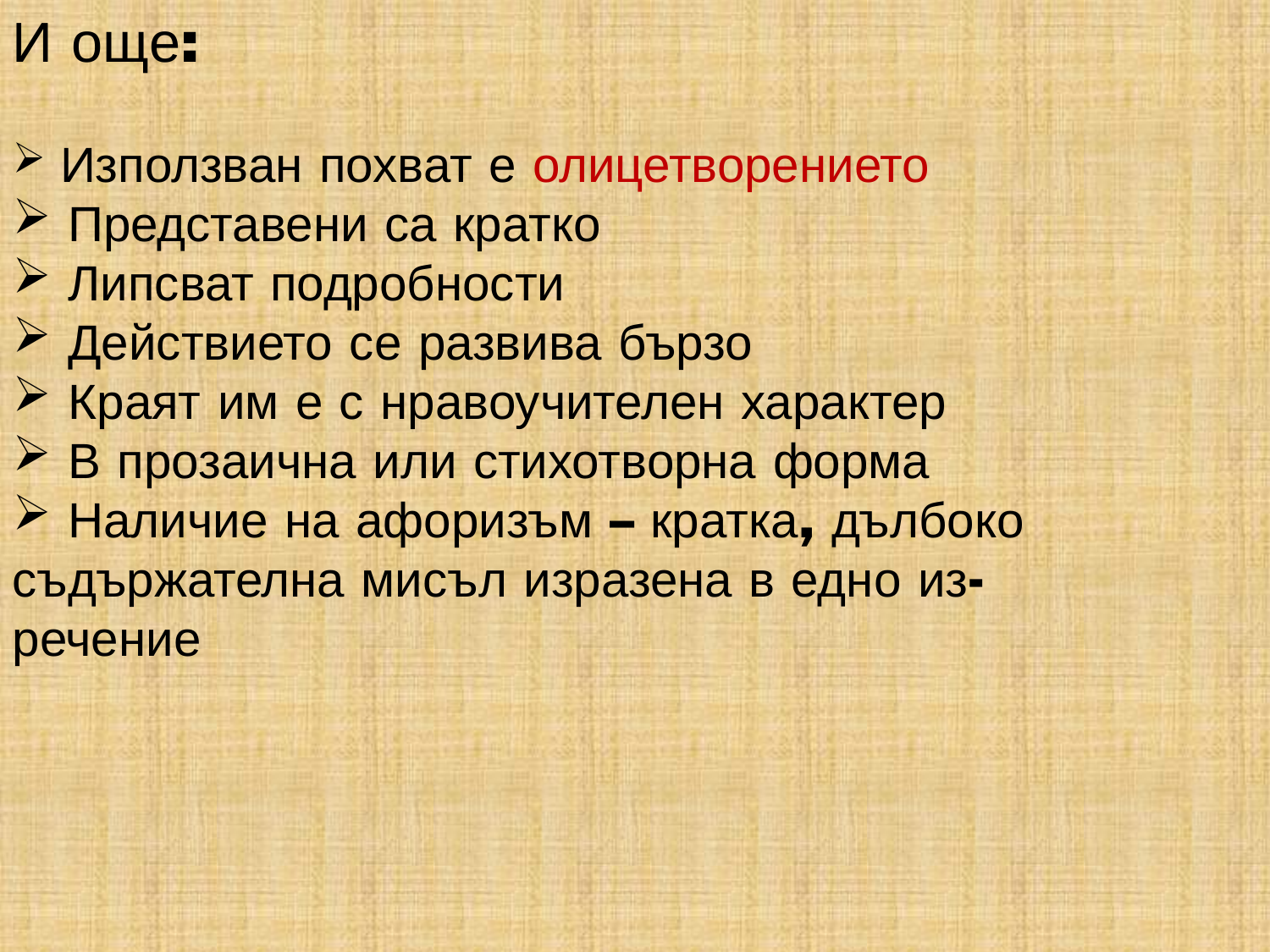

И още:

 Използван похват е олицетворението
 Представени са кратко
 Липсват подробности
 Действието се развива бързо
 Краят им е с нравоучителен характер
 В прозаична или стихотворна форма
 Наличие на афоризъм – кратка, дълбоко съдържателна мисъл изразена в едно из-
речение